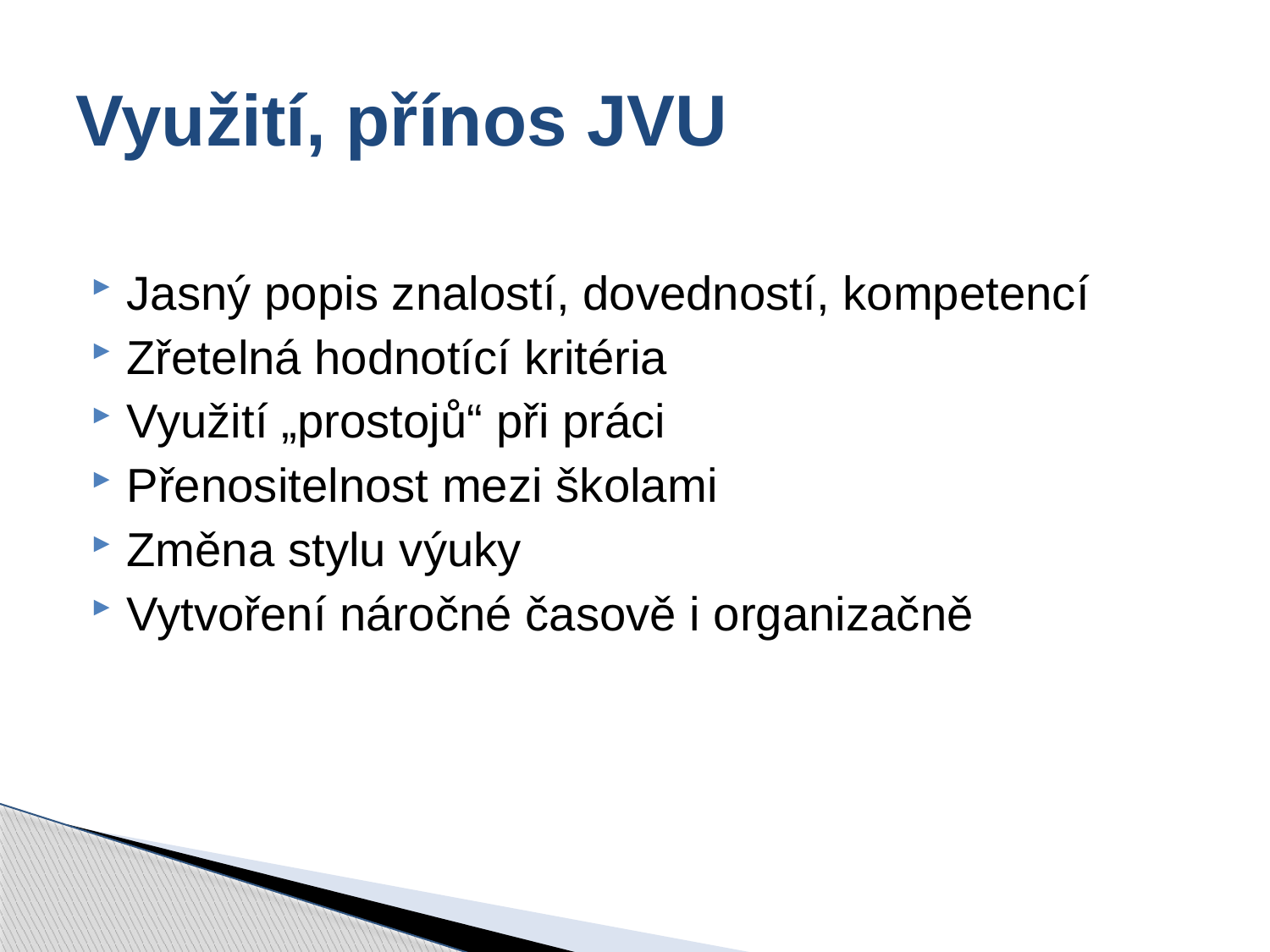

# Využití, přínos JVU
Jasný popis znalostí, dovedností, kompetencí
Zřetelná hodnotící kritéria
Využití „prostojů“ při práci
Přenositelnost mezi školami
Změna stylu výuky
Vytvoření náročné časově i organizačně